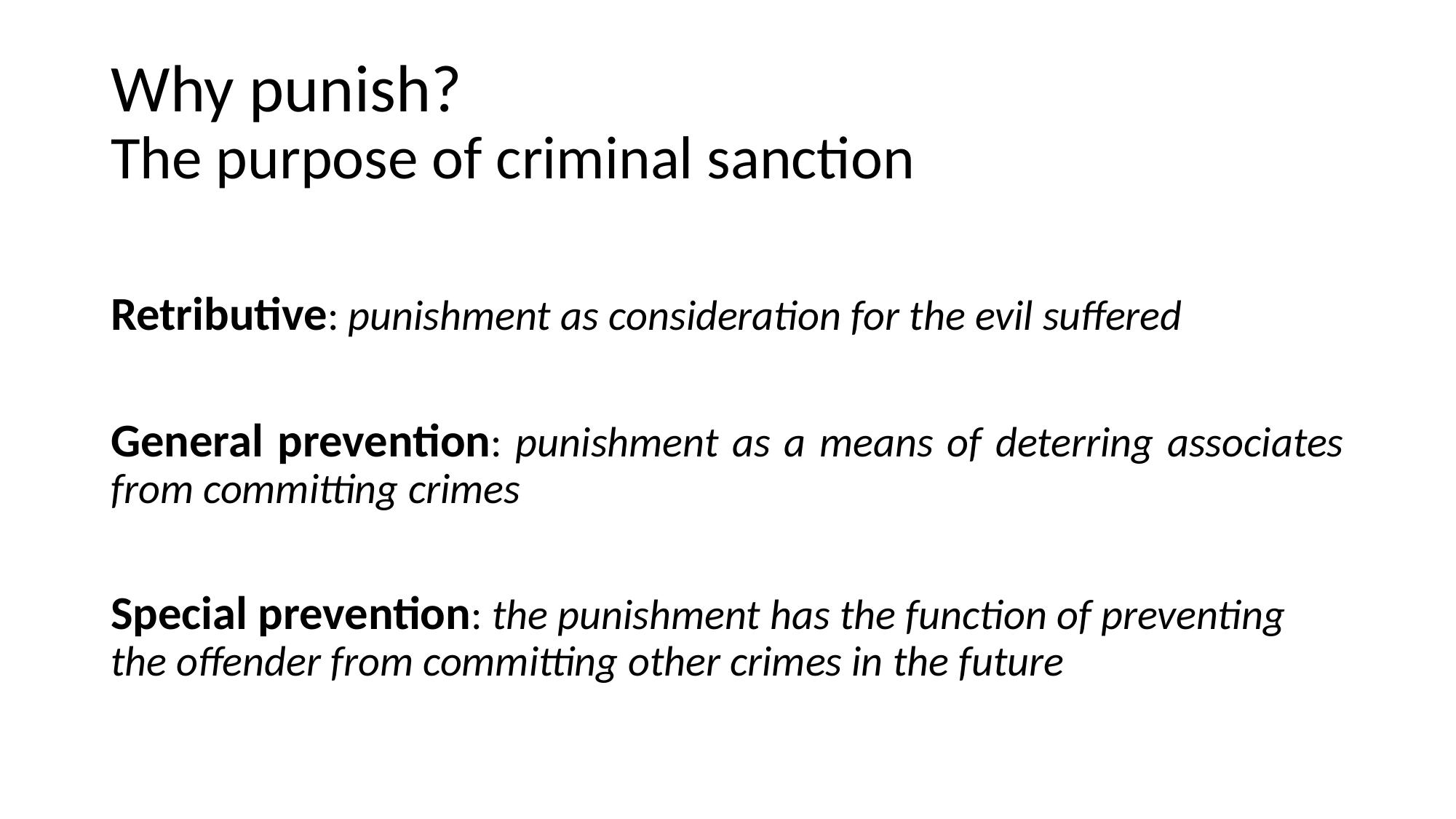

# Why punish? The purpose of criminal sanction

Retributive: punishment as consideration for the evil suffered

General prevention: punishment as a means of deterring associates from committing crimes

Special prevention: the punishment has the function of preventing the offender from committing other crimes in the future